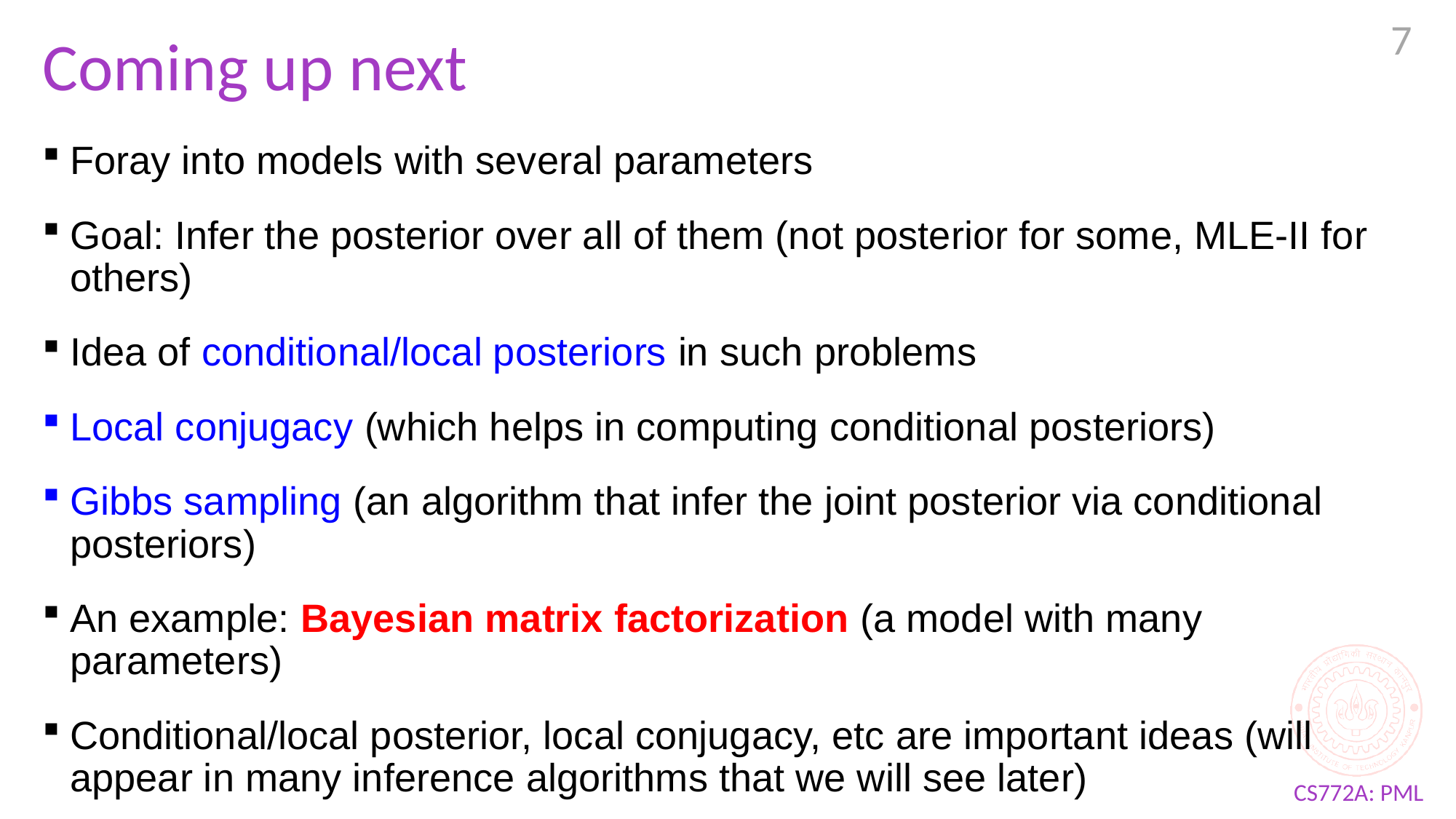

7
# Coming up next
Foray into models with several parameters

Goal: Infer the posterior over all of them (not posterior for some, MLE-II for others)

Idea of conditional/local posteriors in such problems

Local conjugacy (which helps in computing conditional posteriors)

Gibbs sampling (an algorithm that infer the joint posterior via conditional posteriors)

An example: Bayesian matrix factorization (a model with many parameters)

Conditional/local posterior, local conjugacy, etc are important ideas (will appear in many inference algorithms that we will see later)